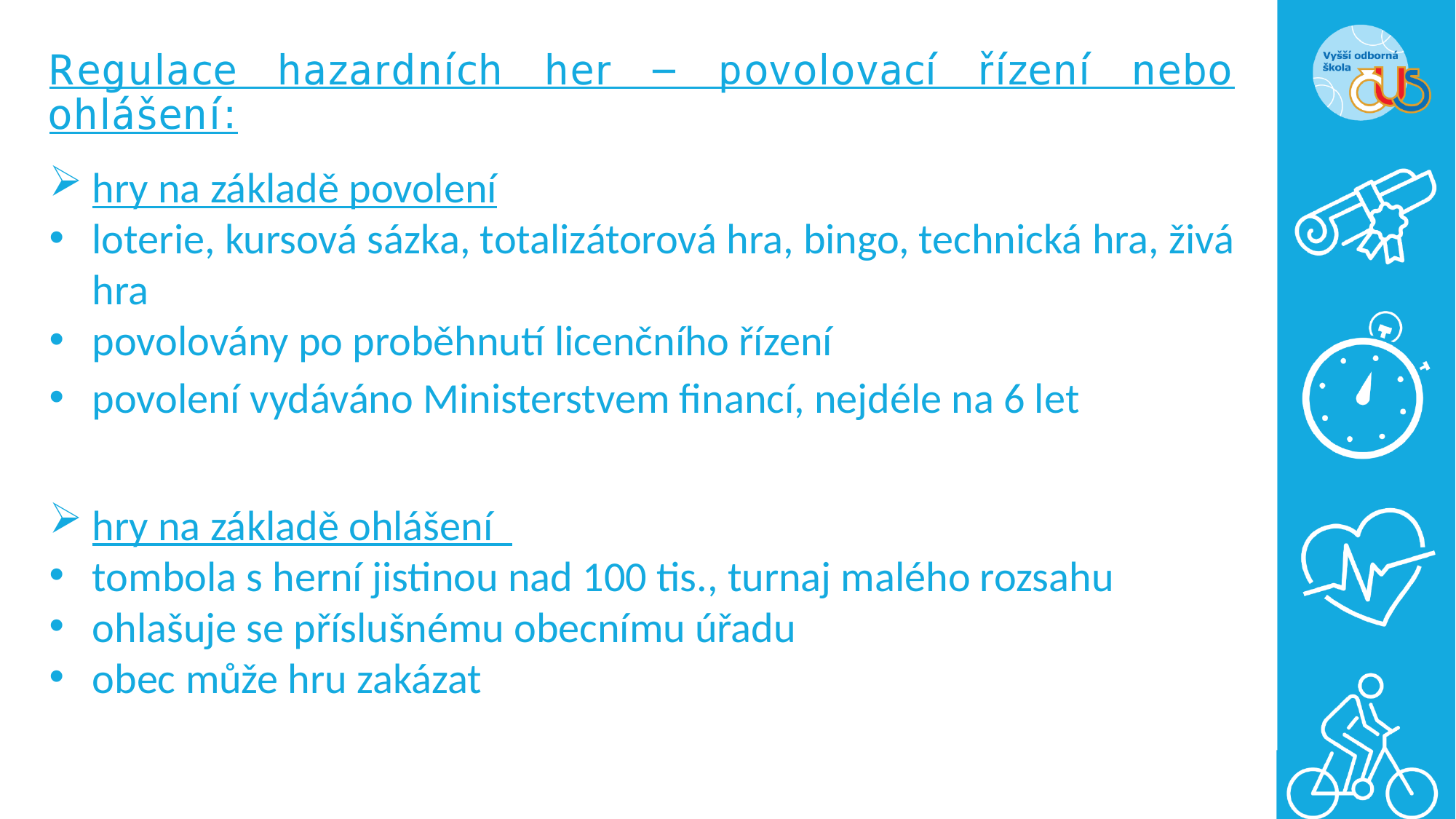

# Regulace hazardních her – povolovací řízení nebo ohlášení:
hry na základě povolení
loterie, kursová sázka, totalizátorová hra, bingo, technická hra, živá hra
povolovány po proběhnutí licenčního řízení
povolení vydáváno Ministerstvem financí, nejdéle na 6 let

hry na základě ohlášení
tombola s herní jistinou nad 100 tis., turnaj malého rozsahu
ohlašuje se příslušnému obecnímu úřadu
obec může hru zakázat